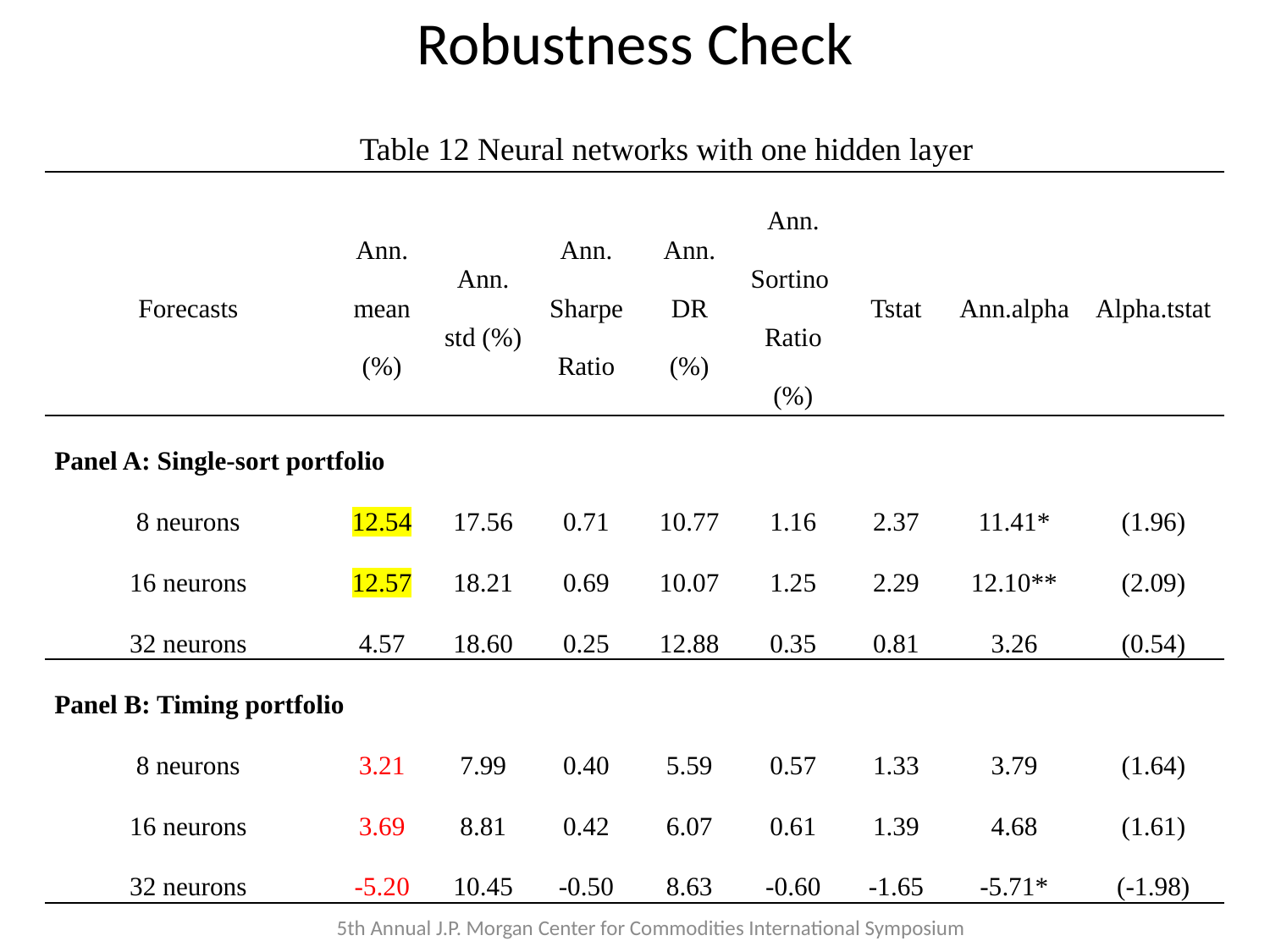

# Robustness Check
Table 12 Neural networks with one hidden layer
| Forecasts | Ann. mean (%) | Ann. std (%) | Ann. Sharpe Ratio | Ann. DR (%) | Ann. Sortino Ratio (%) | Tstat | Ann.alpha | Alpha.tstat |
| --- | --- | --- | --- | --- | --- | --- | --- | --- |
| Panel A: Single-sort portfolio |  |  |  |  |  |  |  |  |
| 8 neurons | 12.54 | 17.56 | 0.71 | 10.77 | 1.16 | 2.37 | 11.41\* | (1.96) |
| 16 neurons | 12.57 | 18.21 | 0.69 | 10.07 | 1.25 | 2.29 | 12.10\*\* | (2.09) |
| 32 neurons | 4.57 | 18.60 | 0.25 | 12.88 | 0.35 | 0.81 | 3.26 | (0.54) |
| Panel B: Timing portfolio |  |  |  |  |  |  |  |  |
| 8 neurons | 3.21 | 7.99 | 0.40 | 5.59 | 0.57 | 1.33 | 3.79 | (1.64) |
| 16 neurons | 3.69 | 8.81 | 0.42 | 6.07 | 0.61 | 1.39 | 4.68 | (1.61) |
| 32 neurons | -5.20 | 10.45 | -0.50 | 8.63 | -0.60 | -1.65 | -5.71\* | (-1.98) |
5th Annual J.P. Morgan Center for Commodities International Symposium